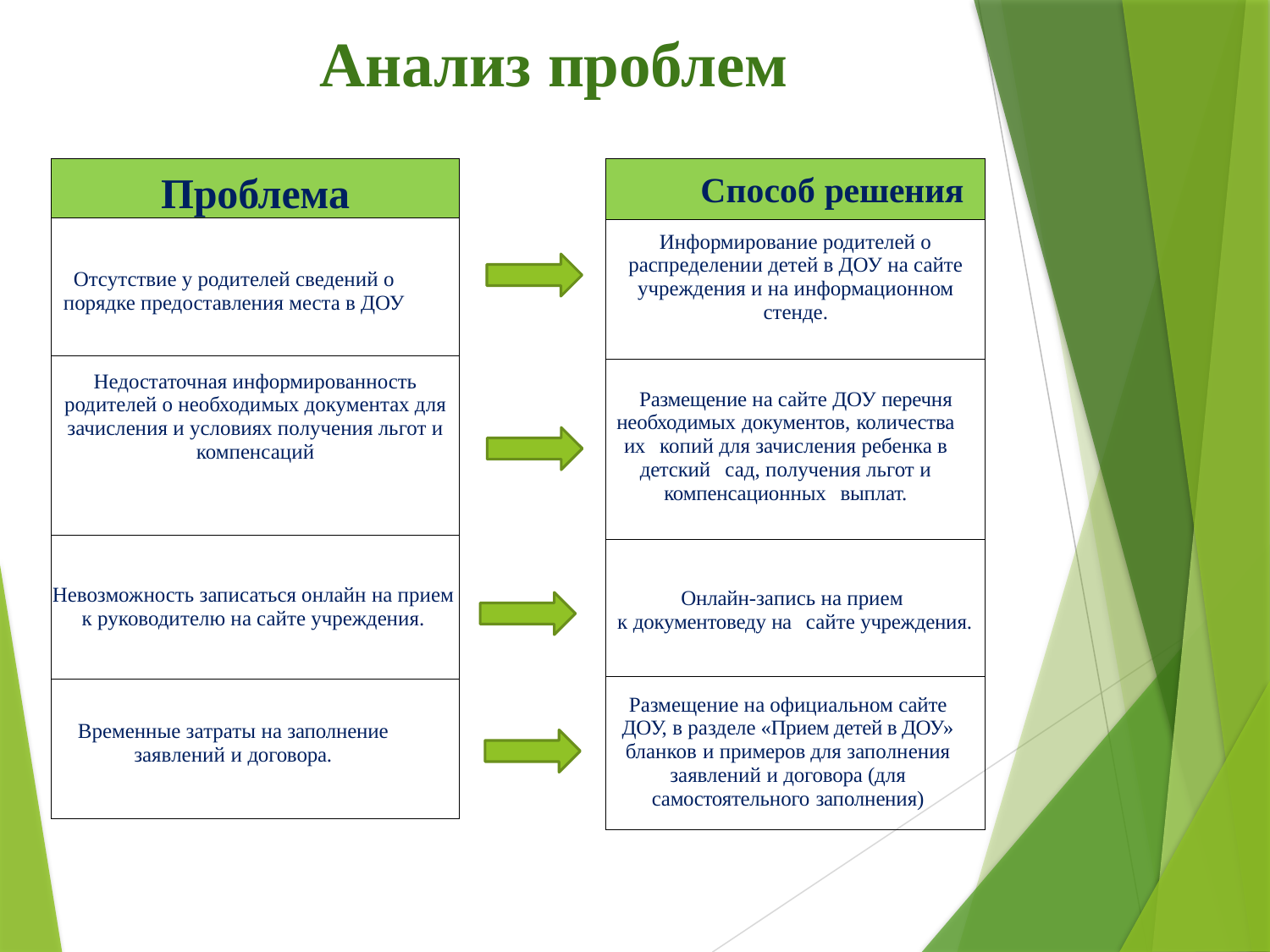

# Анализ проблем
| Проблема |
| --- |
| Отсутствие у родителей сведений о порядке предоставления места в ДОУ |
| Недостаточная информированность родителей о необходимых документах для зачисления и условиях получения льгот и компенсаций |
| Невозможность записаться онлайн на прием к руководителю на сайте учреждения. |
| Временные затраты на заполнение заявлений и договора. |
| Способ решения |
| --- |
| Информирование родителей о распределении детей в ДОУ на сайте учреждения и на информационном стенде. |
| Размещение на сайте ДОУ перечня необходимых документов, количества их копий для зачисления ребенка в детский сад, получения льгот и компенсационных выплат. |
| Онлайн-запись на прием к документоведу на сайте учреждения. |
| Размещение на официальном сайте ДОУ, в разделе «Прием детей в ДОУ» бланков и примеров для заполнения заявлений и договора (для самостоятельного заполнения) |